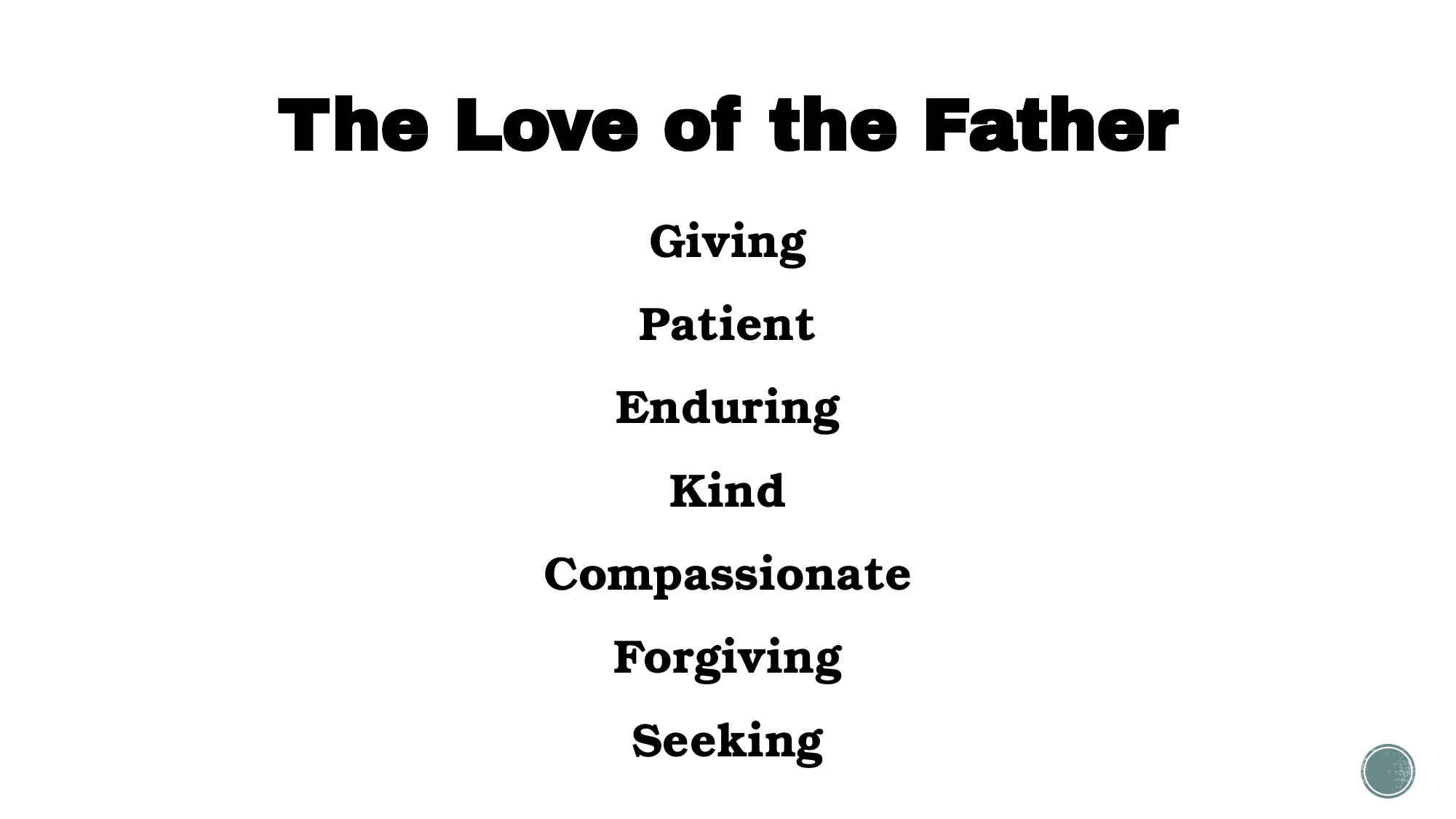

# The Love of the Father
Giving
Patient
Enduring
Kind
Compassionate
Forgiving
Seeking